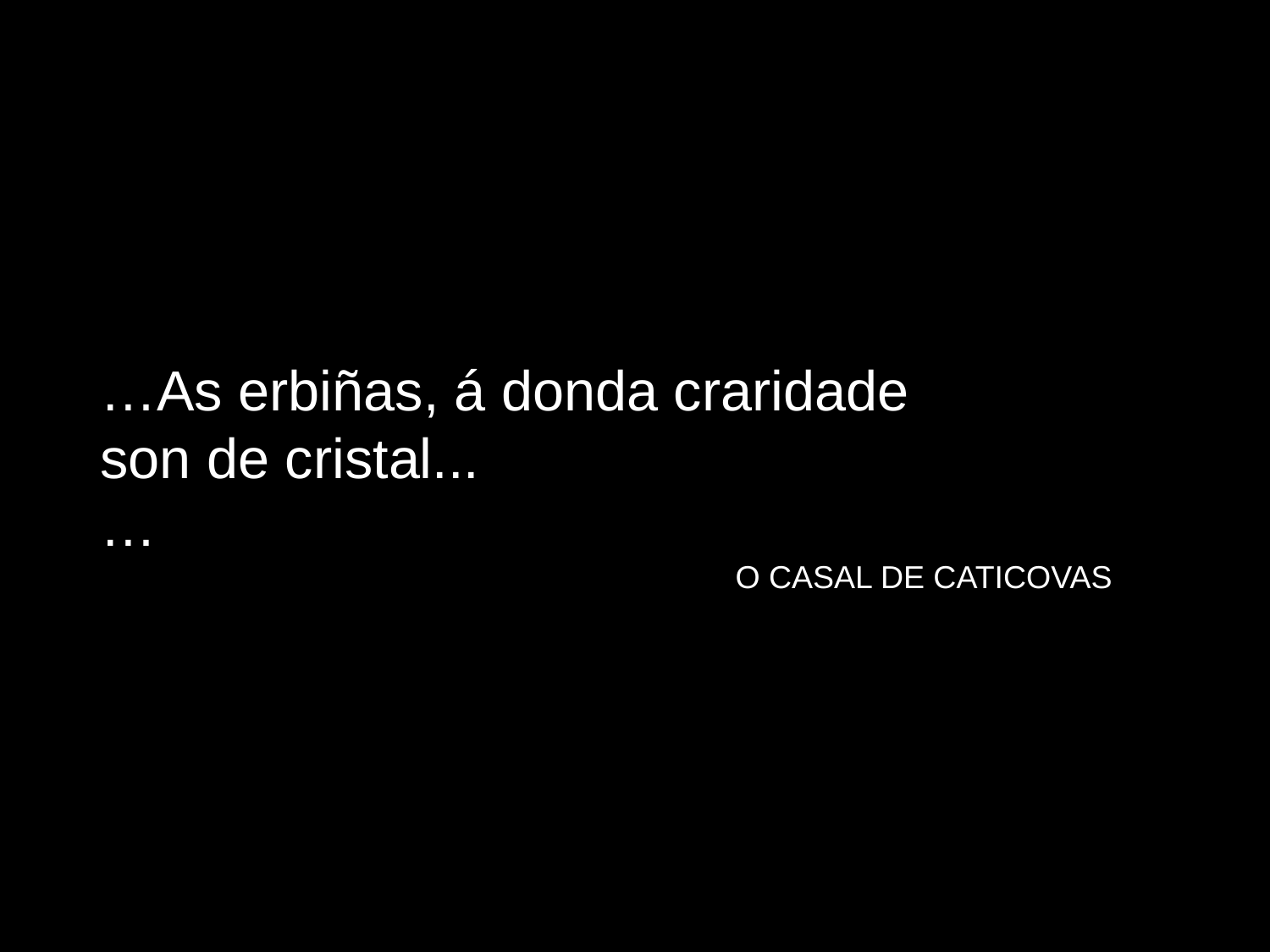

…As erbiñas, á donda craridade
son de cristal...
…
					O CASAL DE CATICOVAS